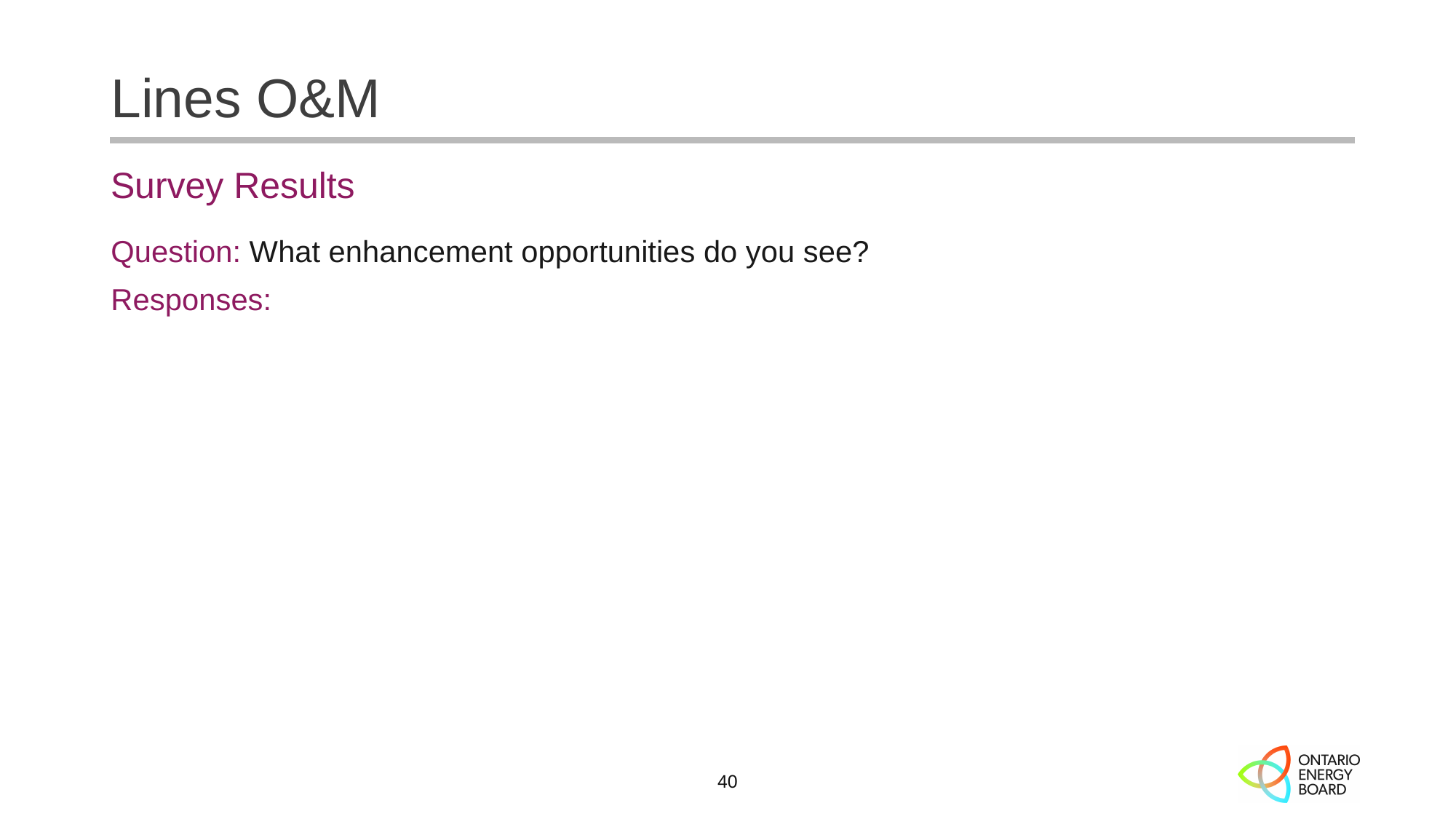

# Lines O&M
Survey Results
Question: What enhancement opportunities do you see?
Responses:
40